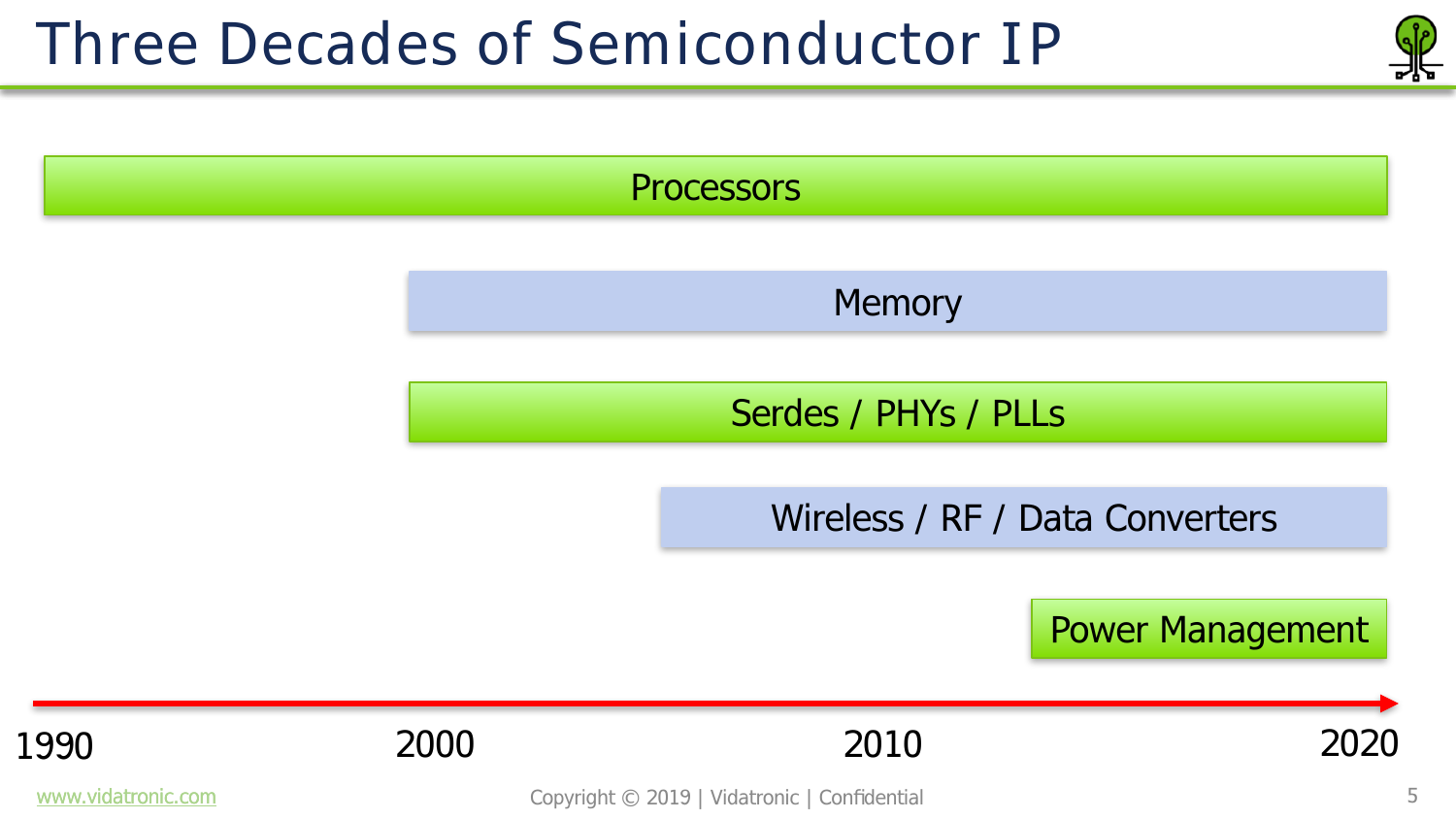

# Three Decades of Semiconductor IP
Processors
Memory
Serdes / PHYs / PLLs
Wireless / RF / Data Converters
Power Management
2020
2000
2010
1990
5
Copyright © 2019 | Vidatronic | Confidential